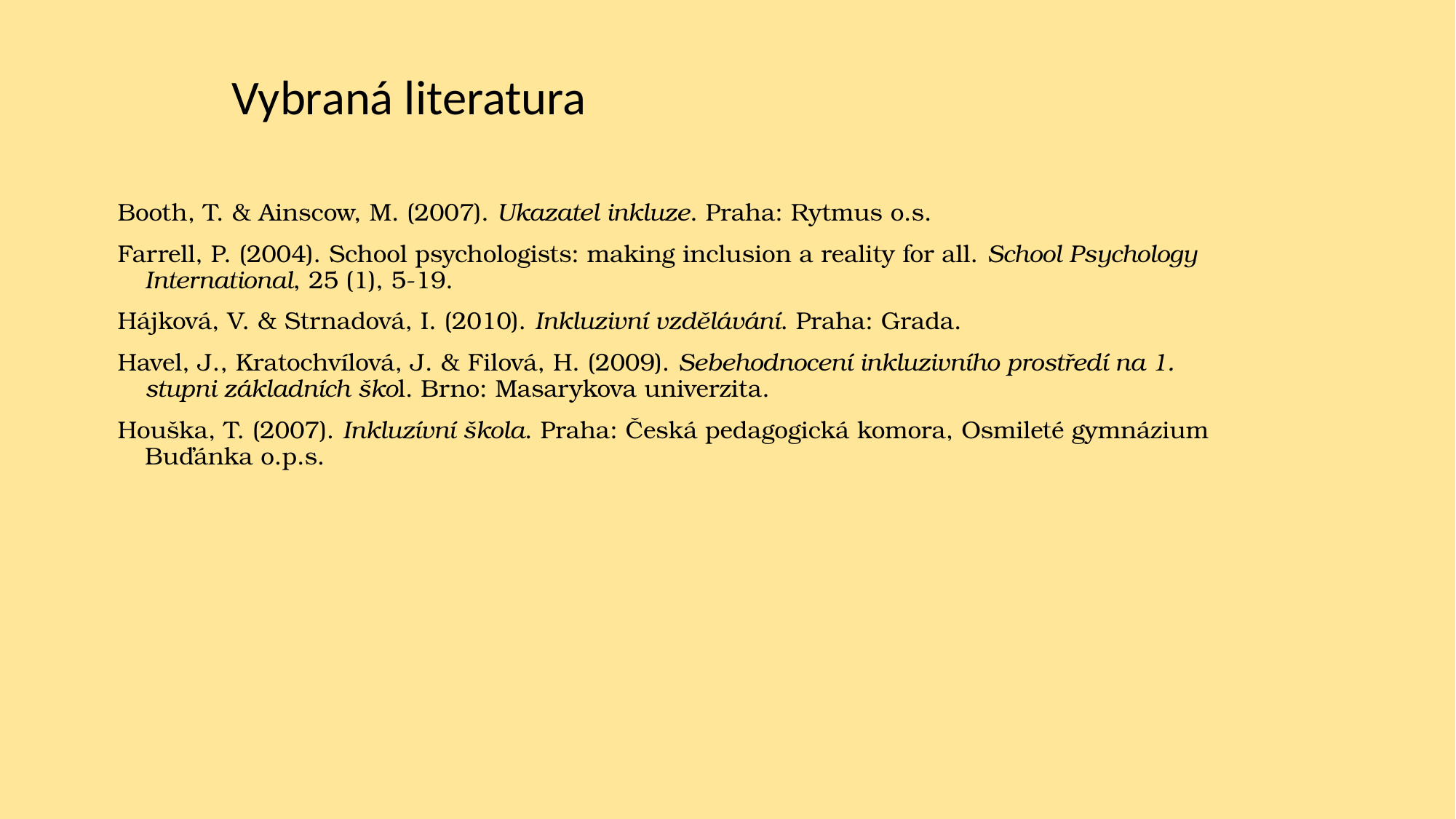

# Vybraná literatura
Booth, T. & Ainscow, M. (2007). Ukazatel inkluze. Praha: Rytmus o.s.
Farrell, P. (2004). School psychologists: making inclusion a reality for all. School Psychology International, 25 (1), 5-19.
Hájková, V. & Strnadová, I. (2010). Inkluzivní vzdělávání. Praha: Grada.
Havel, J., Kratochvílová, J. & Filová, H. (2009). Sebehodnocení inkluzivního prostředí na 1. stupni základních škol. Brno: Masarykova univerzita.
Houška, T. (2007). Inkluzívní škola. Praha: Česká pedagogická komora, Osmileté gymnázium Buďánka o.p.s.